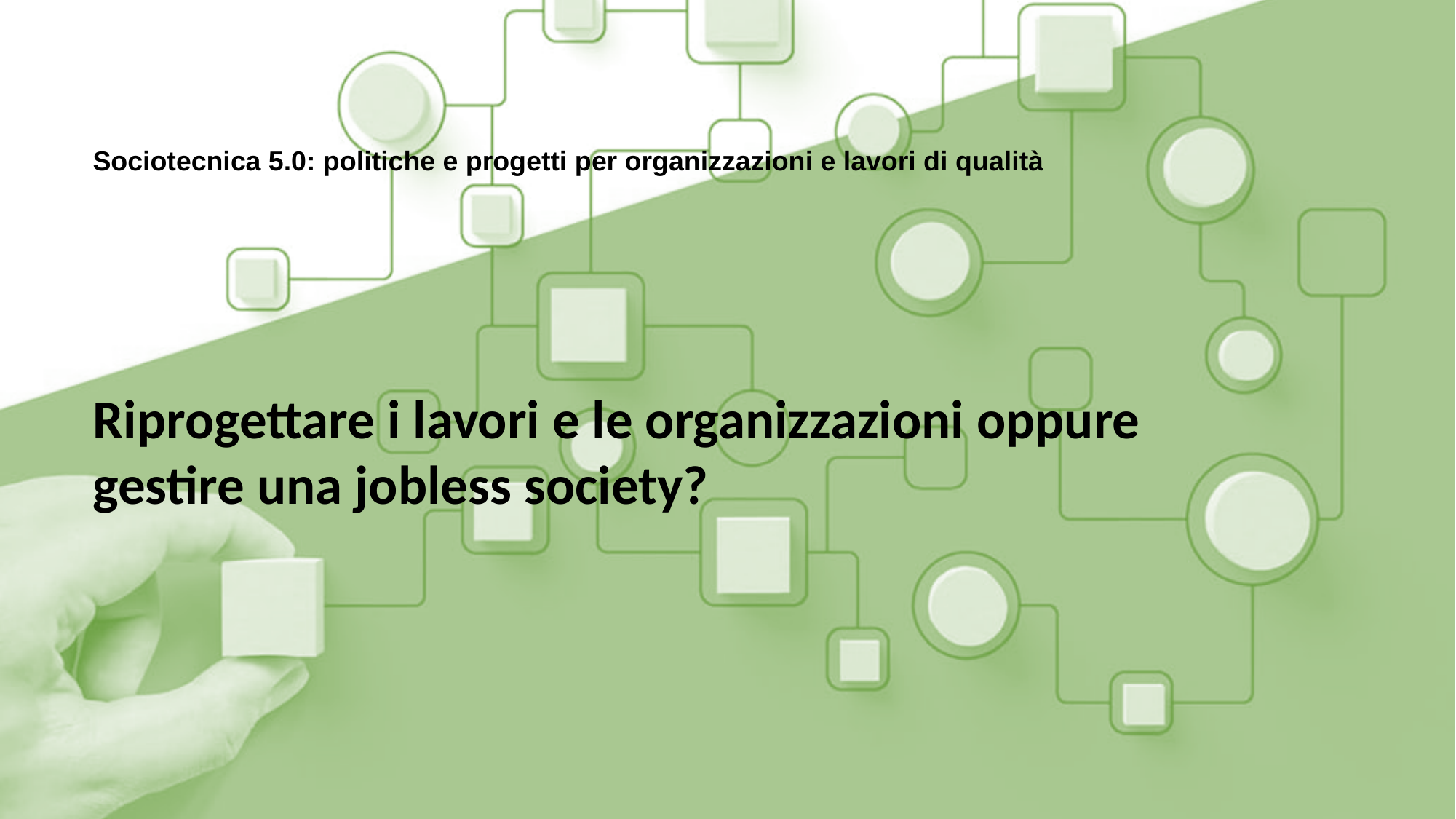

# Sociotecnica 5.0: politiche e progetti per organizzazioni e lavori di qualità
Riprogettare i lavori e le organizzazioni oppure gestire una jobless society?